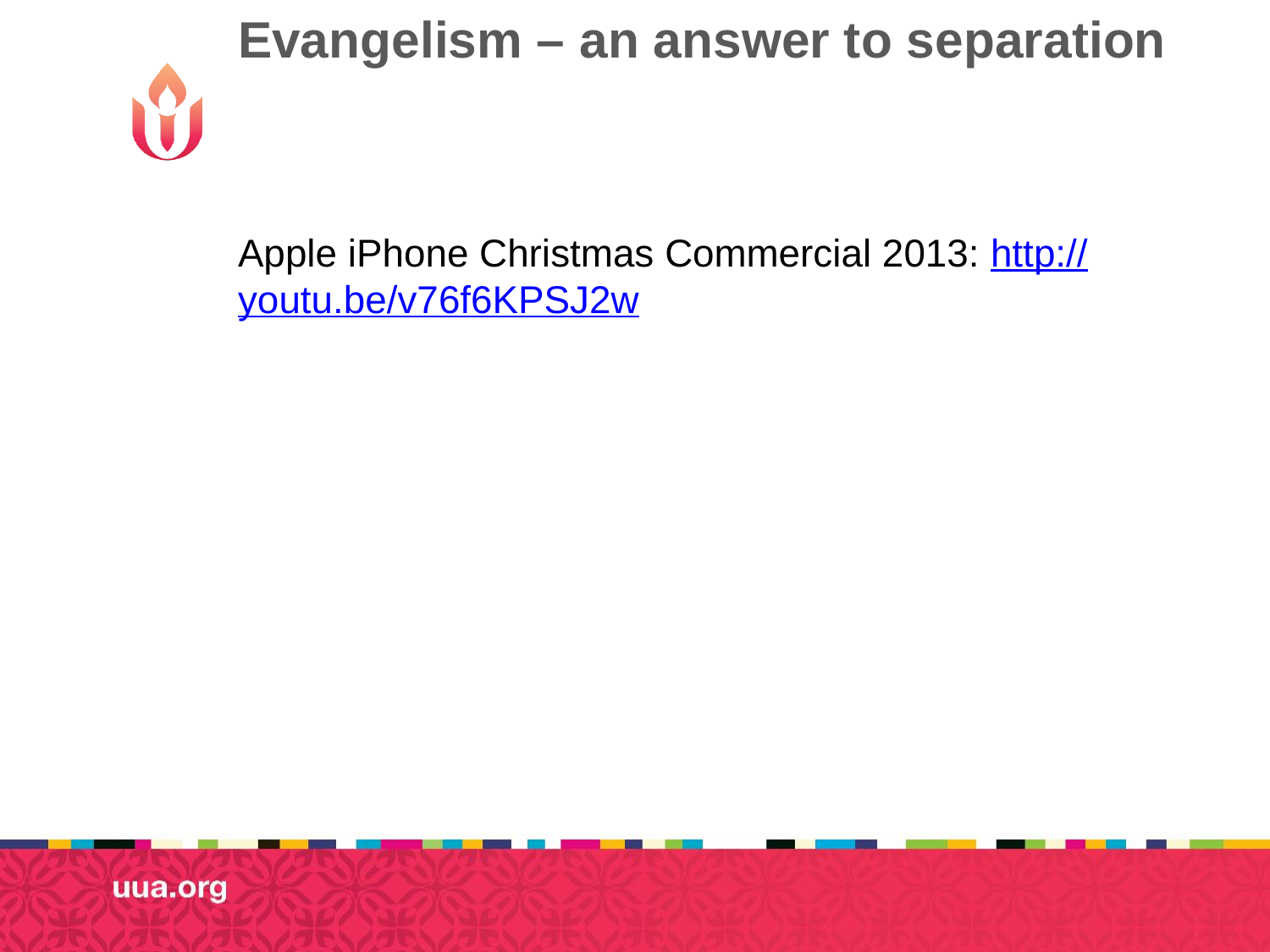

Evangelism – an answer to separation
Apple iPhone Christmas Commercial 2013: http://youtu.be/v76f6KPSJ2w